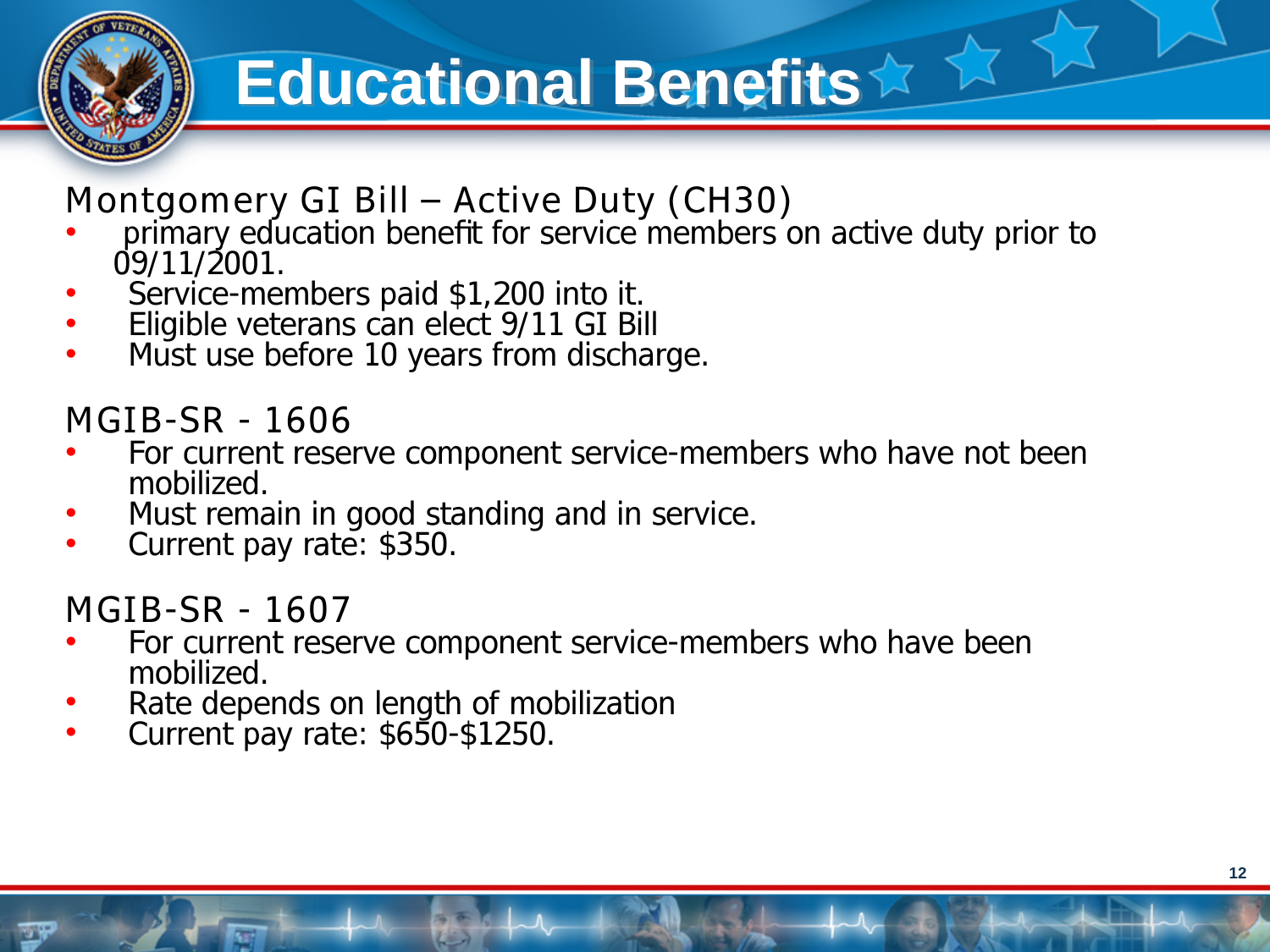

Educational Benefits
Montgomery GI Bill – Active Duty (CH30)
 primary education benefit for service members on active duty prior to 09/11/2001.
Service-members paid $1,200 into it.
Eligible veterans can elect 9/11 GI Bill
Must use before 10 years from discharge.

MGIB-SR - 1606
For current reserve component service-members who have not been mobilized.
Must remain in good standing and in service.
Current pay rate: $350.

MGIB-SR - 1607
For current reserve component service-members who have been mobilized.
Rate depends on length of mobilization
Current pay rate: $650-$1250.